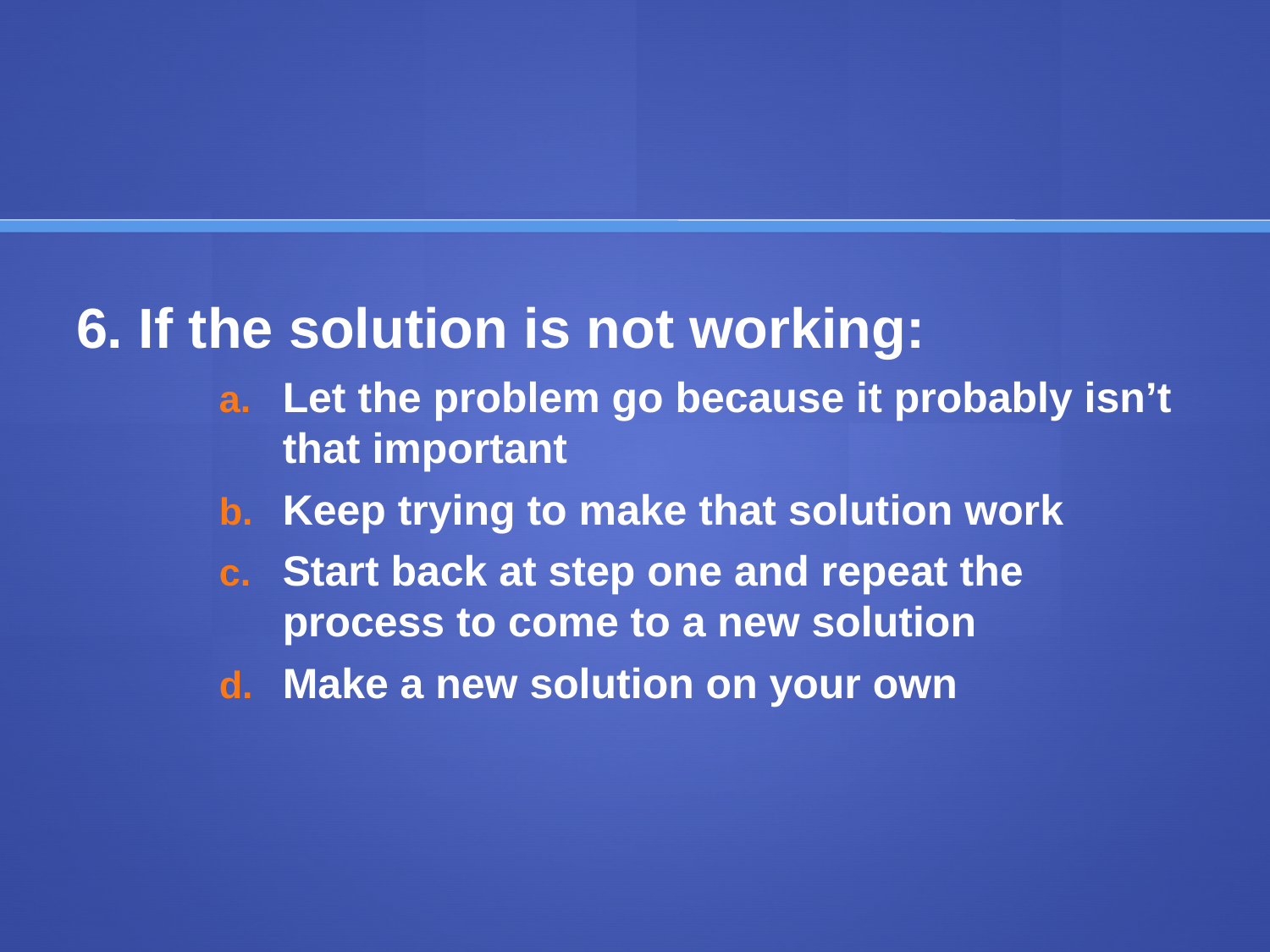

#
6. If the solution is not working:
Let the problem go because it probably isn’t that important
Keep trying to make that solution work
Start back at step one and repeat the process to come to a new solution
Make a new solution on your own